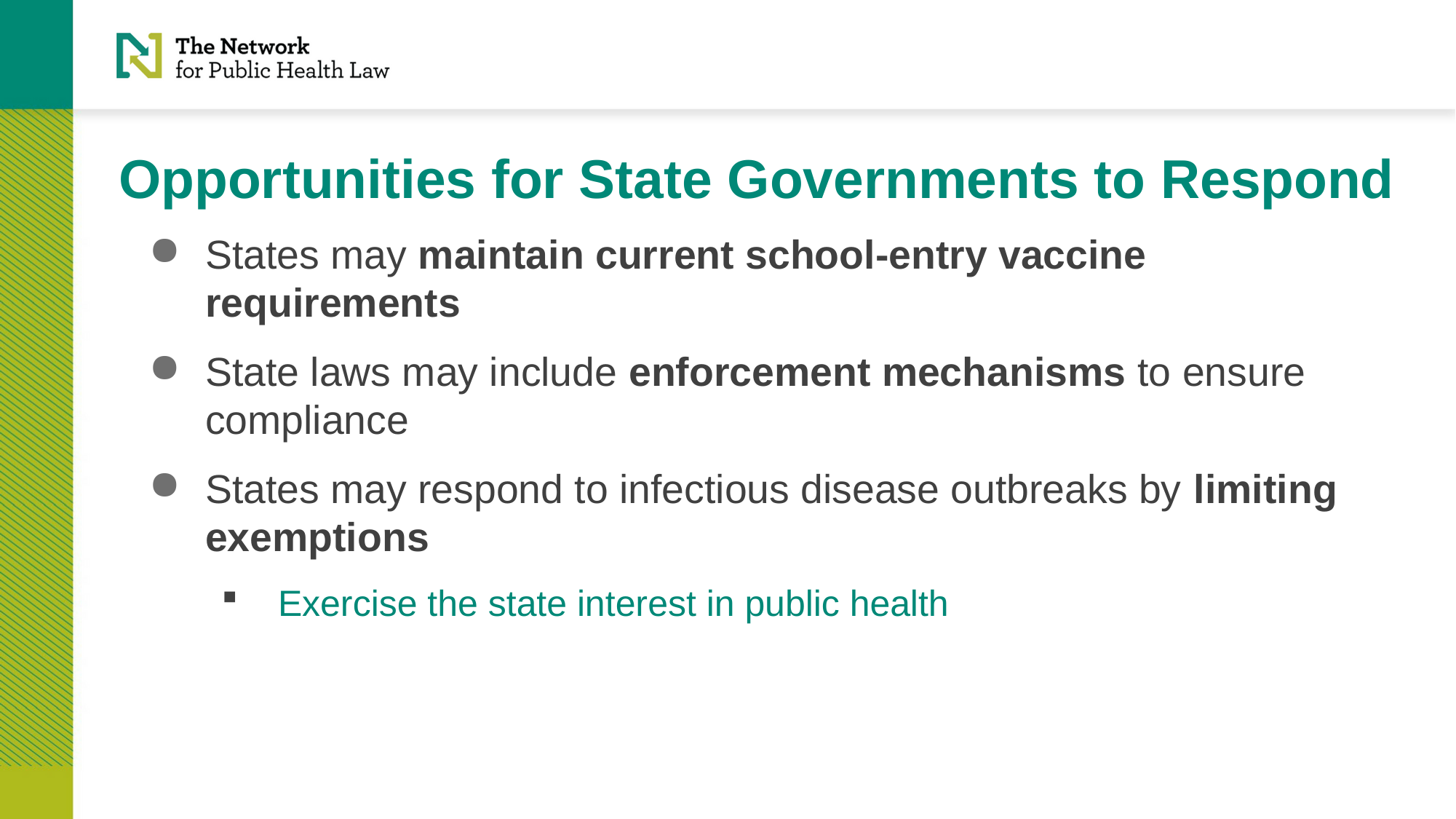

# Opportunities for State Governments to Respond
States may maintain current school-entry vaccine requirements
State laws may include enforcement mechanisms to ensure compliance
States may respond to infectious disease outbreaks by limiting exemptions
Exercise the state interest in public health